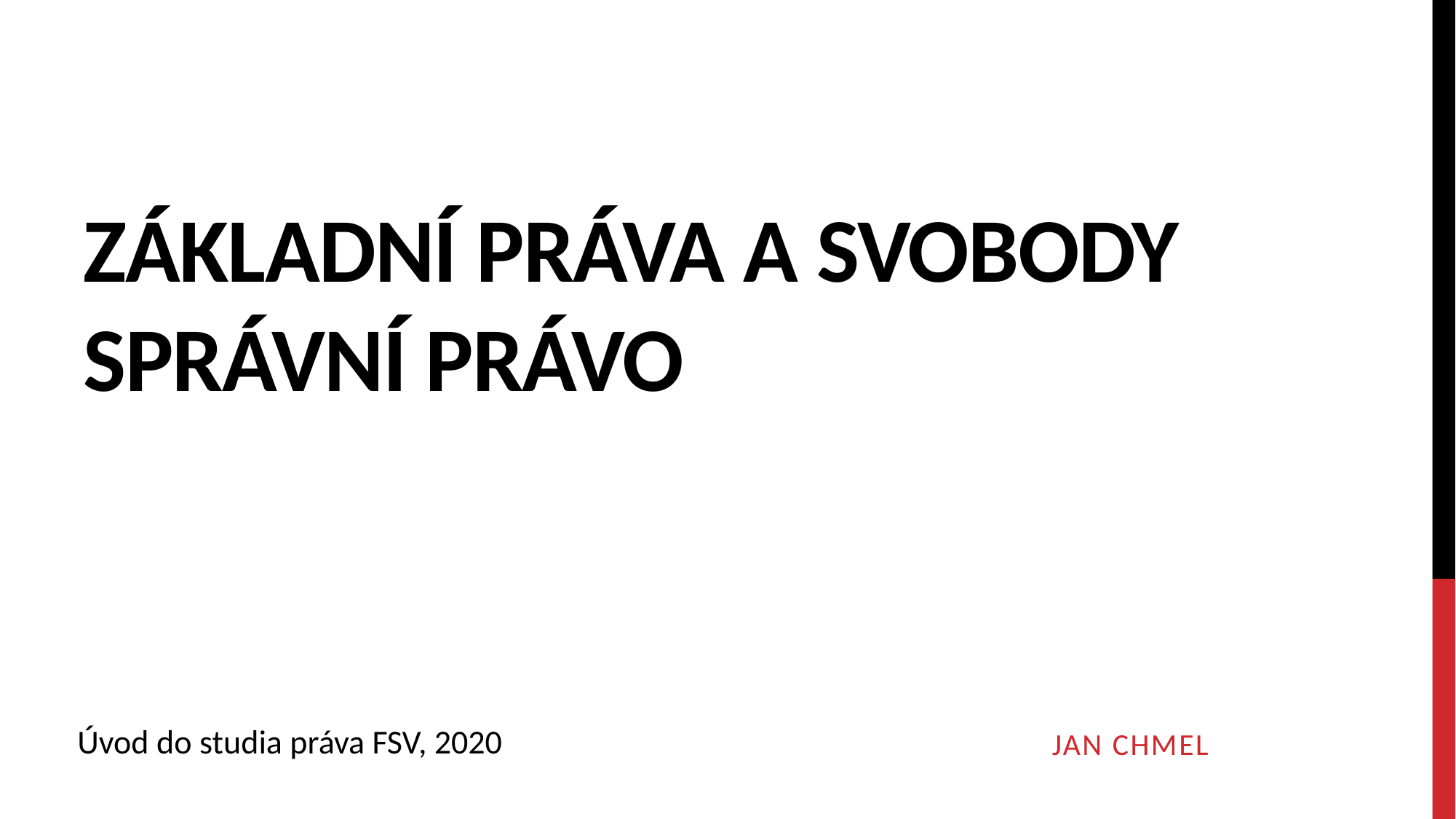

# ZÁKLADNÍ PRÁVA A SVOBODY SPRÁVNÍ PRÁVO
Úvod do studia práva FSV, 2020
Jan Chmel